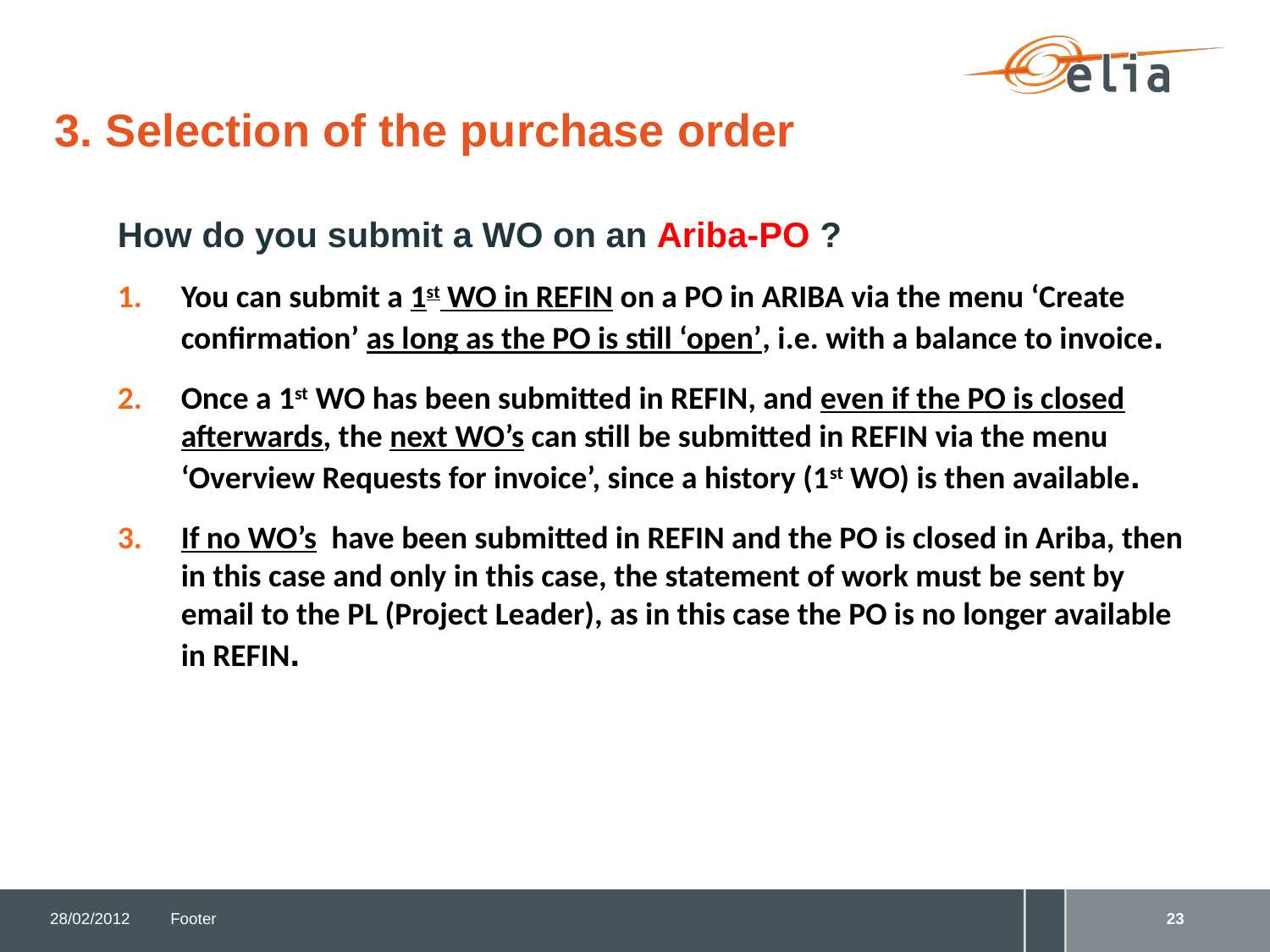

# 3. Selection of the purchase order
How do you submit a WO on an Ariba-PO ?
You can submit a 1st WO in REFIN on a PO in ARIBA via the menu ‘Create confirmation’ as long as the PO is still ‘open’, i.e. with a balance to invoice.
Once a 1st WO has been submitted in REFIN, and even if the PO is closed afterwards, the next WO’s can still be submitted in REFIN via the menu ‘Overview Requests for invoice’, since a history (1st WO) is then available.
If no WO’s  have been submitted in REFIN and the PO is closed in Ariba, then in this case and only in this case, the statement of work must be sent by email to the PL (Project Leader), as in this case the PO is no longer available in REFIN.
28/02/2012
Footer
23